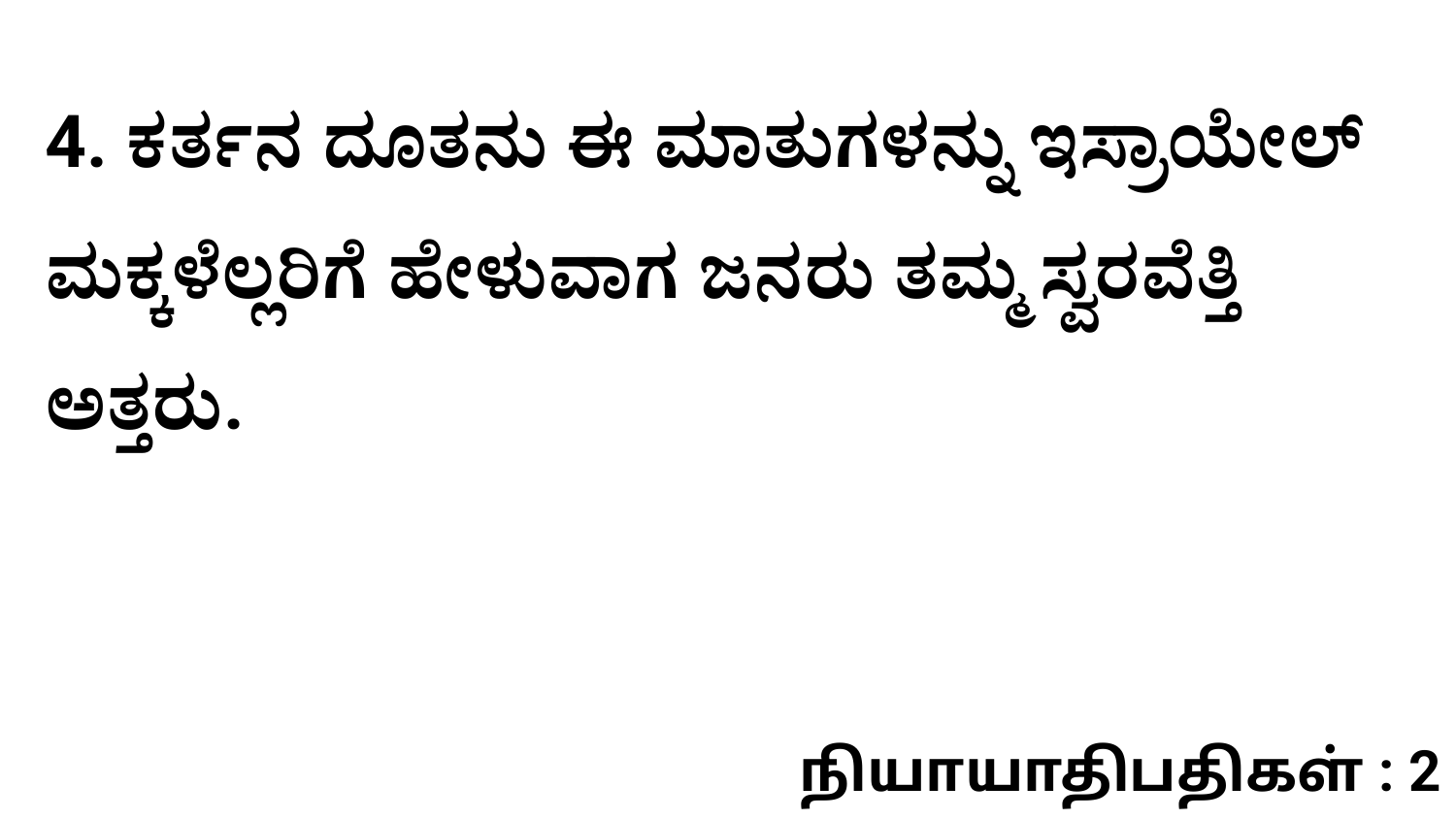

4. ಕರ್ತನ ದೂತನು ಈ ಮಾತುಗಳನ್ನು ಇಸ್ರಾಯೇಲ್‌ ಮಕ್ಕಳೆಲ್ಲರಿಗೆ ಹೇಳುವಾಗ ಜನರು ತಮ್ಮ ಸ್ವರವೆತ್ತಿ ಅತ್ತರು.
நியாயாதிபதிகள் : 2